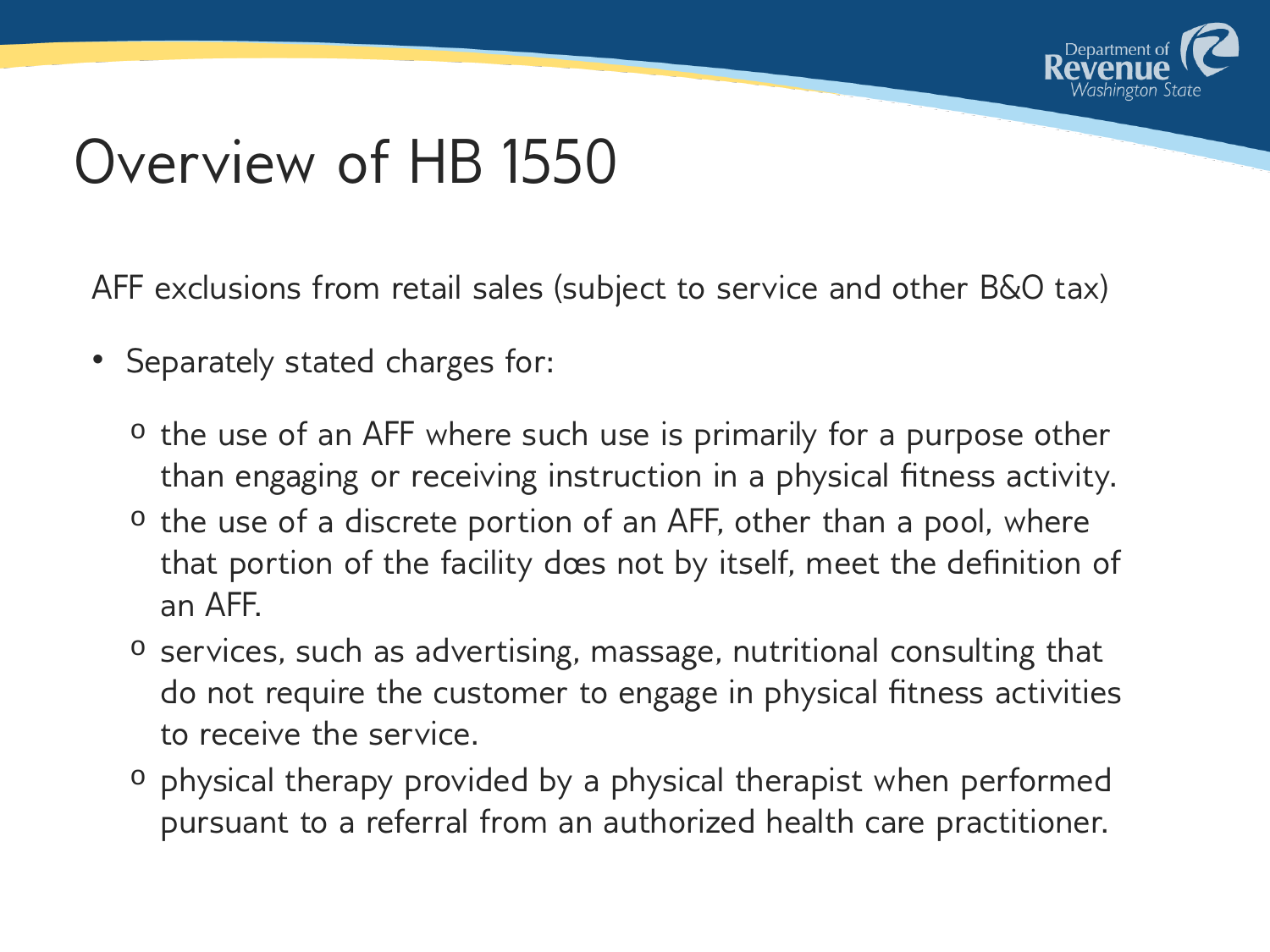

# Overview of HB 1550
AFF exclusions from retail sales (subject to service and other B&O tax)
Separately stated charges for:
the use of an AFF where such use is primarily for a purpose other than engaging or receiving instruction in a physical fitness activity.
the use of a discrete portion of an AFF, other than a pool, where that portion of the facility does not by itself, meet the definition of an AFF.
services, such as advertising, massage, nutritional consulting that do not require the customer to engage in physical fitness activities to receive the service.
physical therapy provided by a physical therapist when performed pursuant to a referral from an authorized health care practitioner.